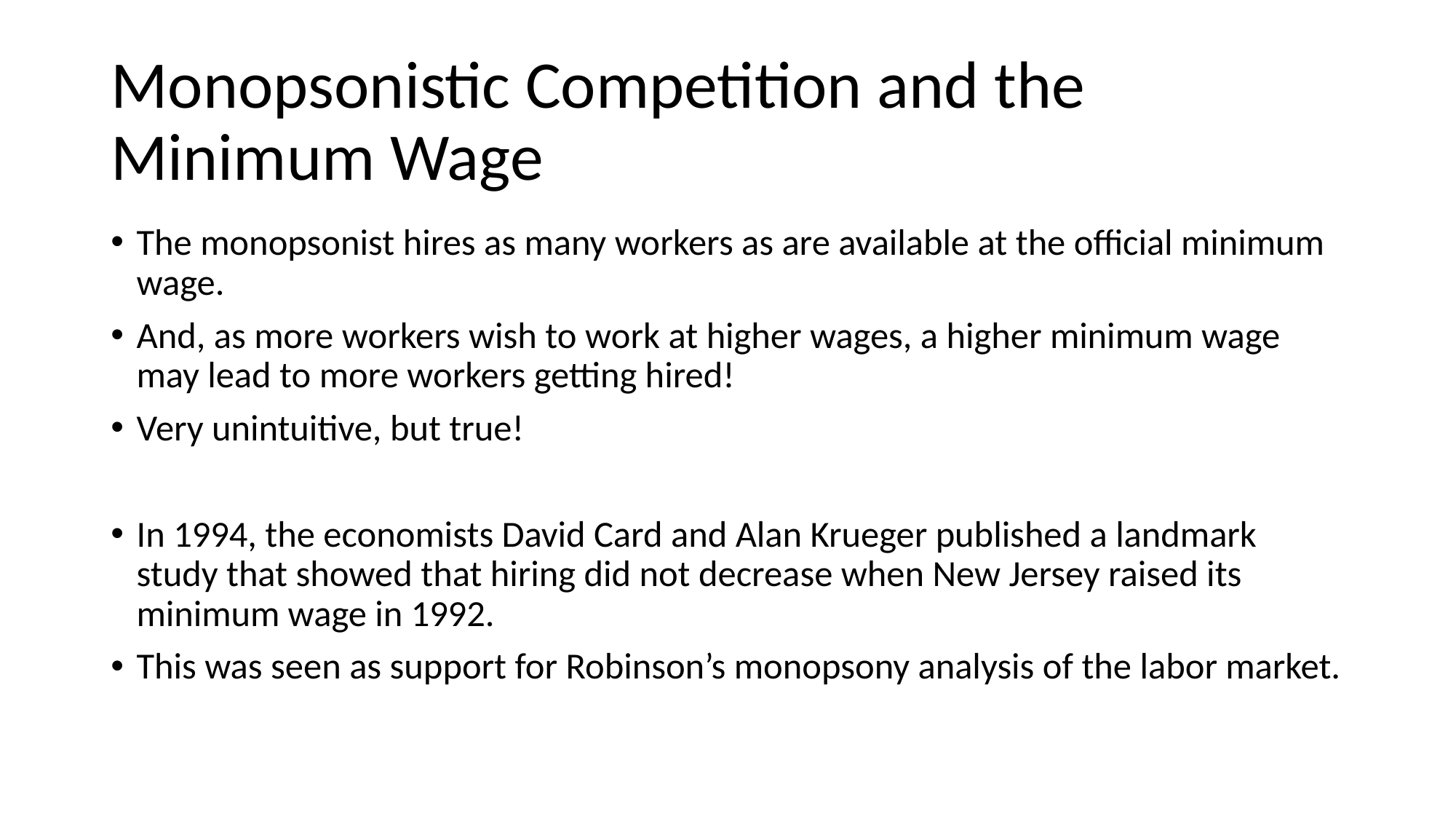

# Monopsonistic Competition and the Minimum Wage
The monopsonist hires as many workers as are available at the official minimum wage.
And, as more workers wish to work at higher wages, a higher minimum wage may lead to more workers getting hired!
Very unintuitive, but true!

In 1994, the economists David Card and Alan Krueger published a landmark study that showed that hiring did not decrease when New Jersey raised its minimum wage in 1992.
This was seen as support for Robinson’s monopsony analysis of the labor market.